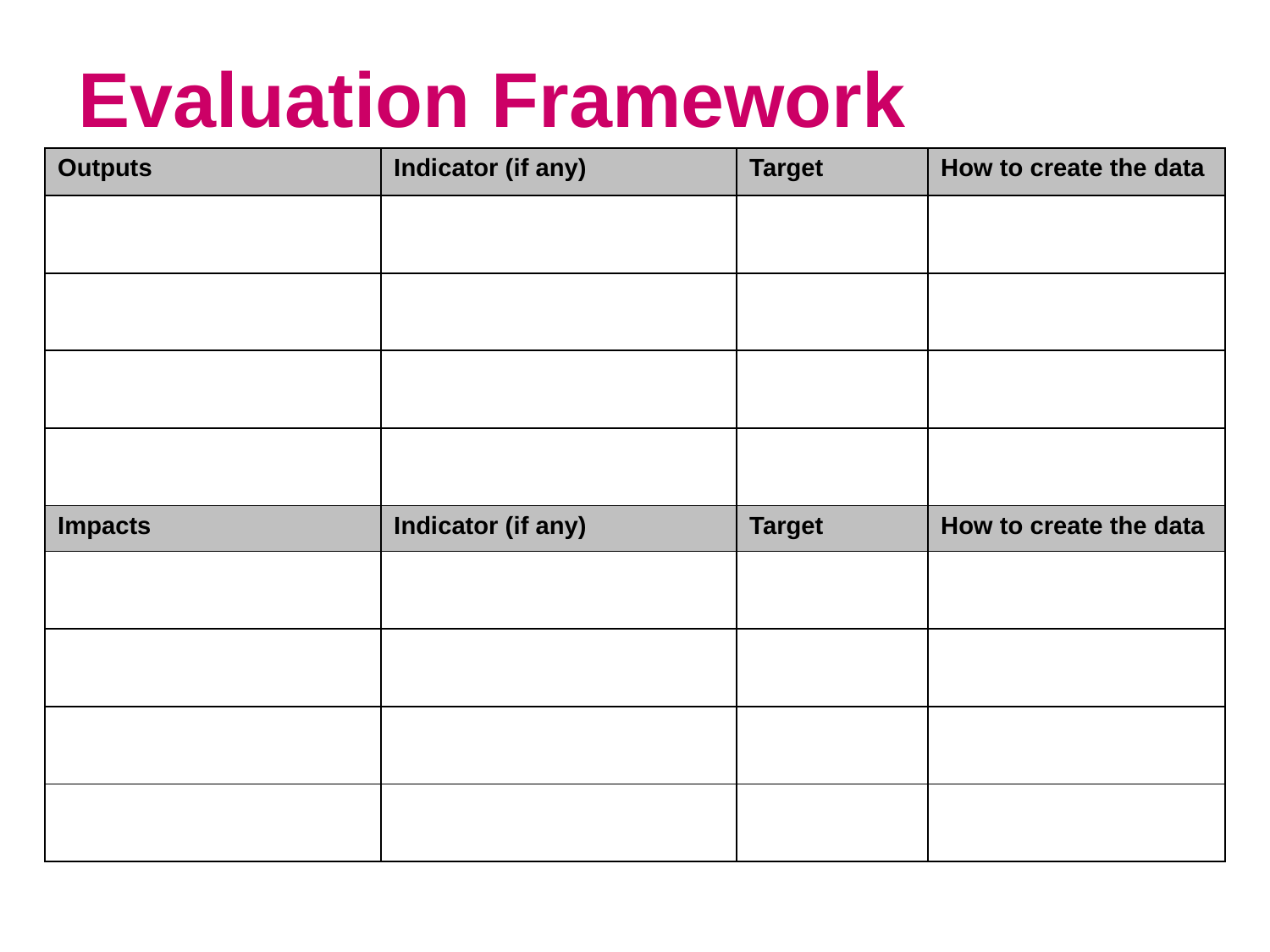

# Evaluation Framework
| Outputs | Indicator (if any) | Target | How to create the data |
| --- | --- | --- | --- |
|  |  |  |  |
|  |  |  |  |
|  |  |  |  |
|  |  |  |  |
| Impacts | Indicator (if any) | Target | How to create the data |
|  |  |  |  |
|  |  |  |  |
|  |  |  |  |
|  |  |  |  |